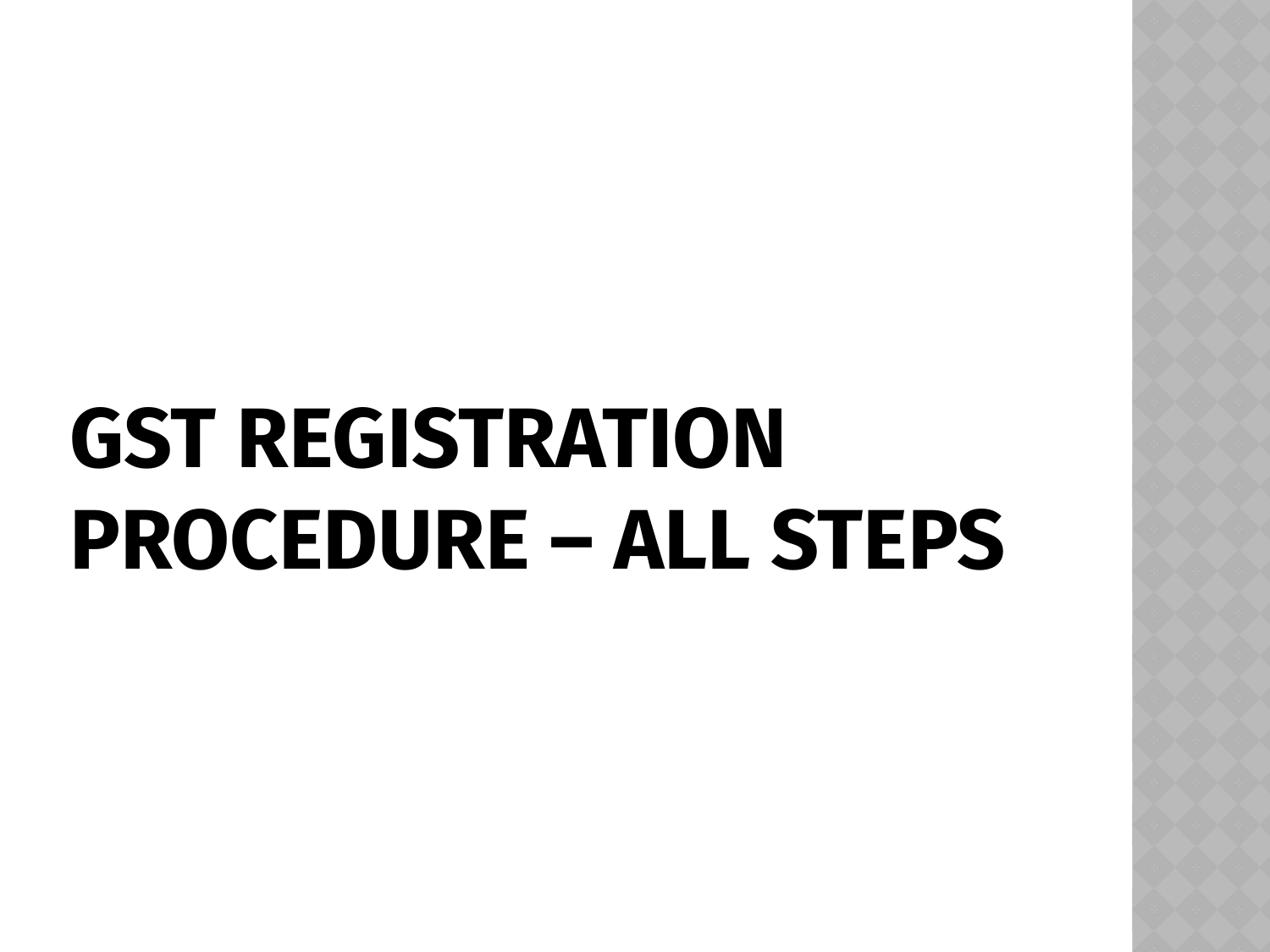

# GST Registration procedure – All steps